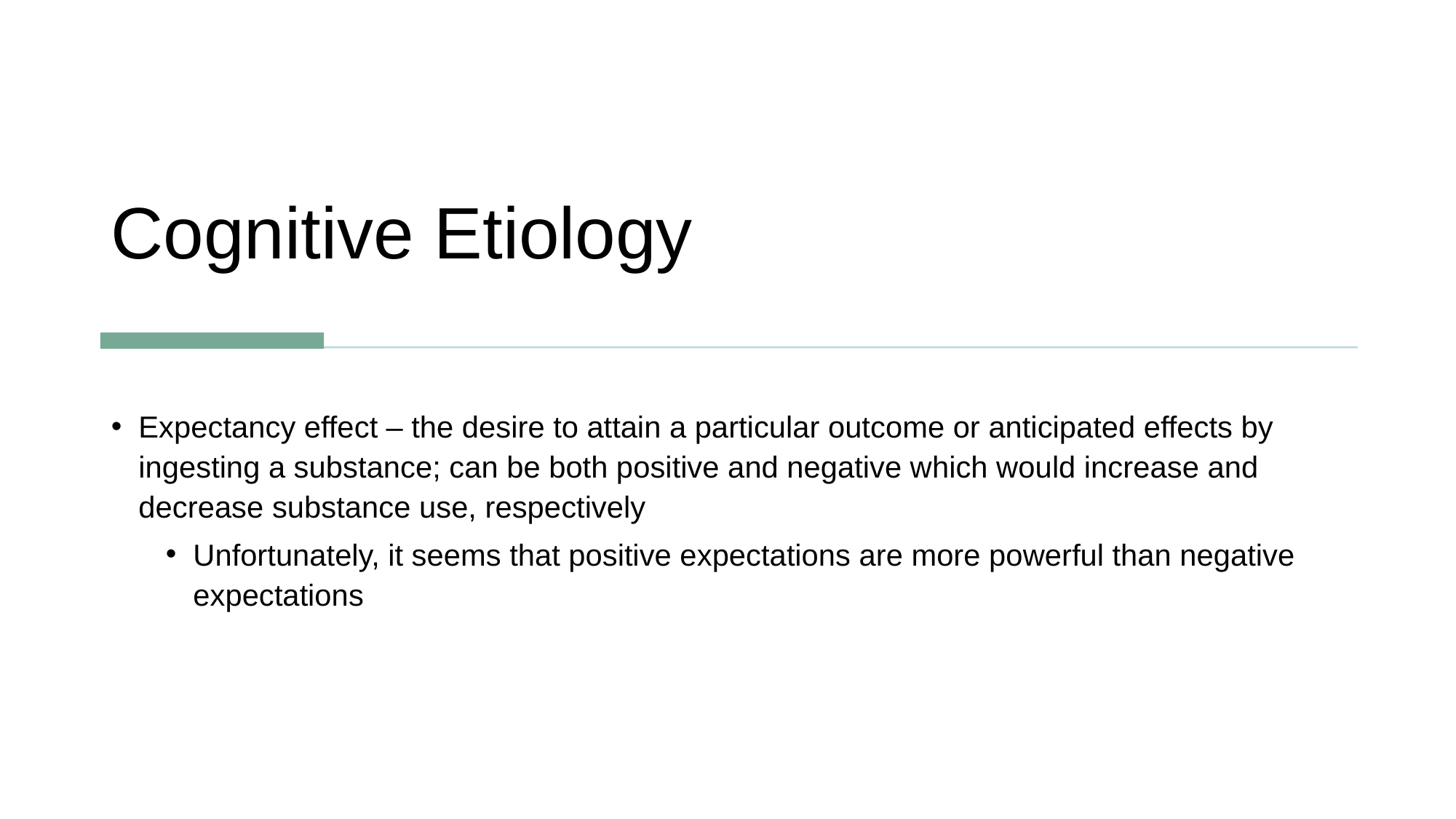

# Cognitive Etiology

Expectancy effect – the desire to attain a particular outcome or anticipated effects by ingesting a substance; can be both positive and negative which would increase and decrease substance use, respectively
Unfortunately, it seems that positive expectations are more powerful than negative expectations